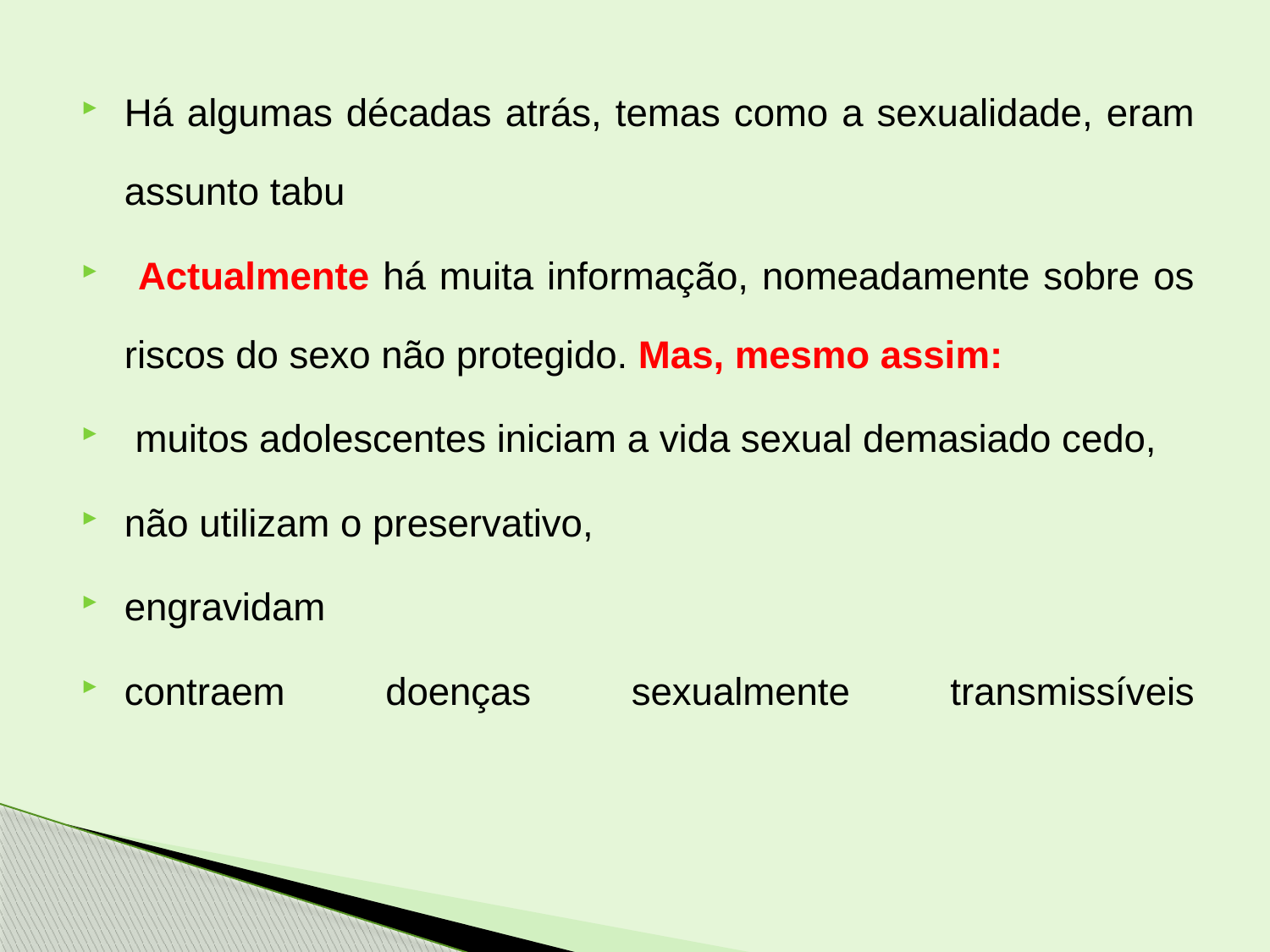

Há algumas décadas atrás, temas como a sexualidade, eram assunto tabu
 Actualmente há muita informação, nomeadamente sobre os riscos do sexo não protegido. Mas, mesmo assim:
 muitos adolescentes iniciam a vida sexual demasiado cedo,
não utilizam o preservativo,
engravidam
contraem doenças sexualmente transmissíveis